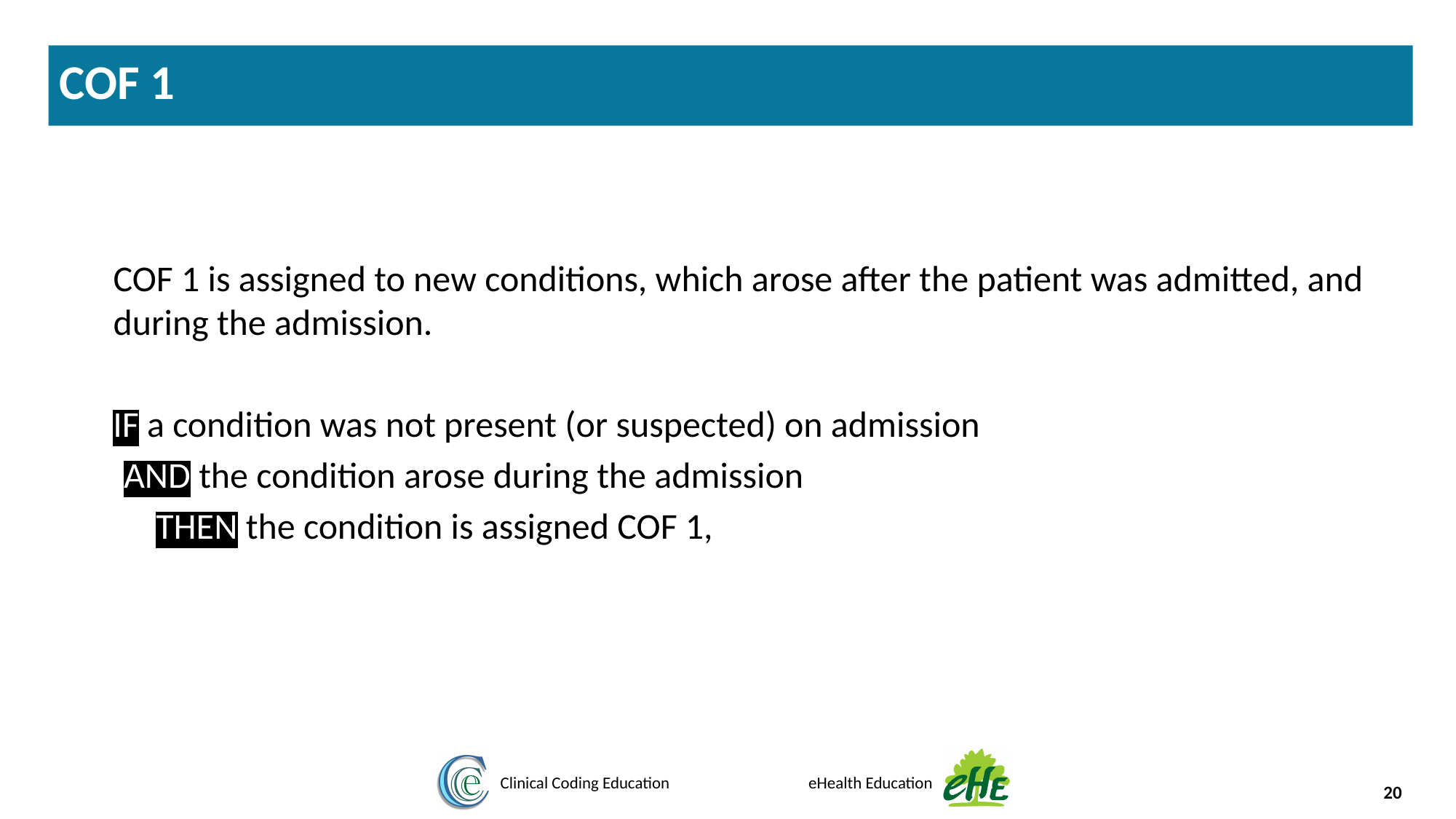

COF 1
COF 1 is assigned to new conditions, which arose after the patient was admitted, and during the admission.

IF a condition was not present (or suspected) on admission
AND the condition arose during the admission
THEN the condition is assigned COF 1,
20